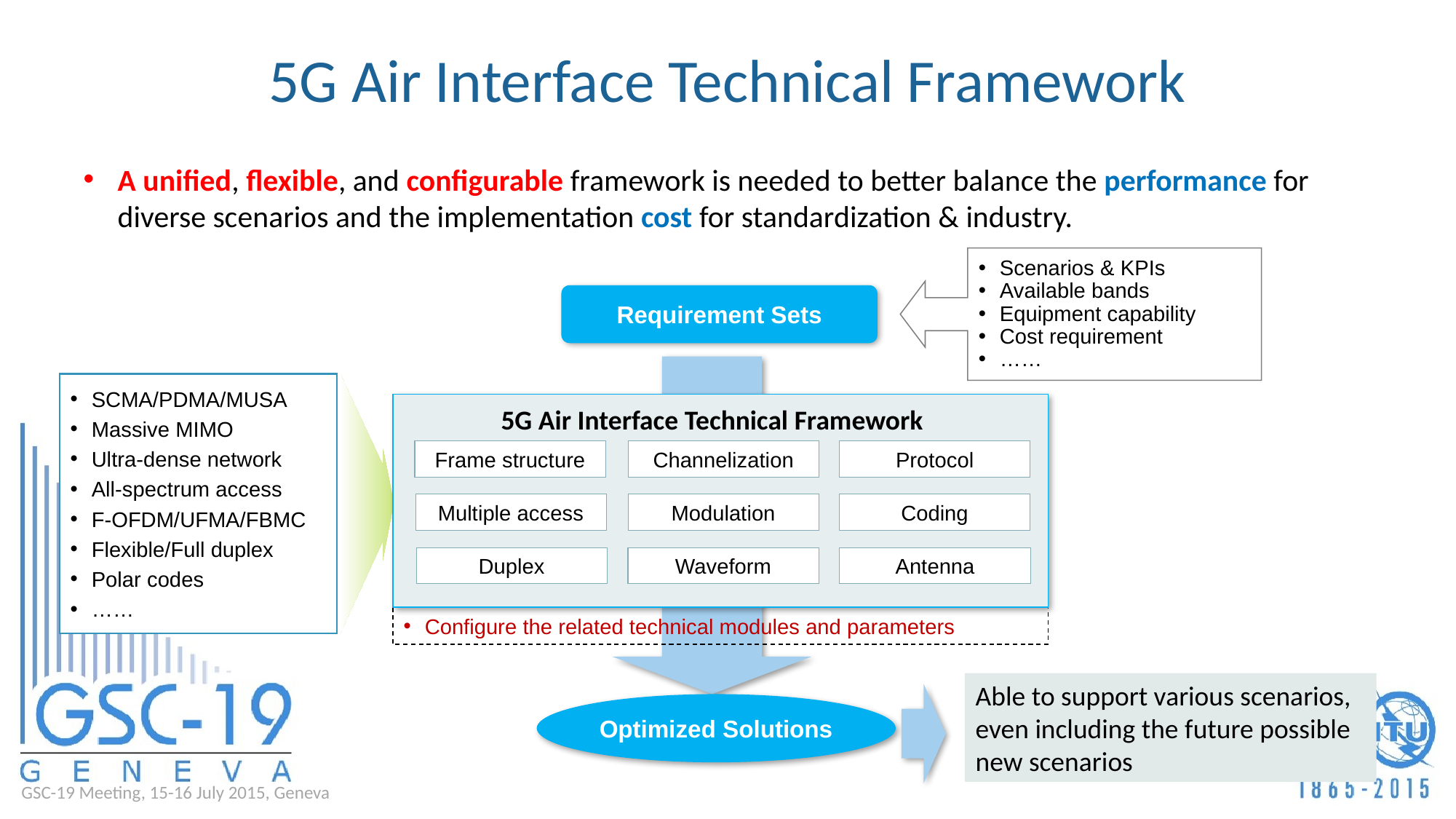

# 5G Air Interface Technical Framework
A unified, flexible, and configurable framework is needed to better balance the performance for diverse scenarios and the implementation cost for standardization & industry.
Scenarios & KPIs
Available bands
Equipment capability
Cost requirement
……
Requirement Sets

SCMA/PDMA/MUSA
Massive MIMO
Ultra-dense network
All-spectrum access
F-OFDM/UFMA/FBMC
Flexible/Full duplex
Polar codes
……

5G Air Interface Technical Framework
Protocol
Frame structure
Channelization

Modulation
Coding
Multiple access
Duplex
Waveform
Antenna
Configure the related technical modules and parameters
Able to support various scenarios, even including the future possible new scenarios

Optimized Solutions